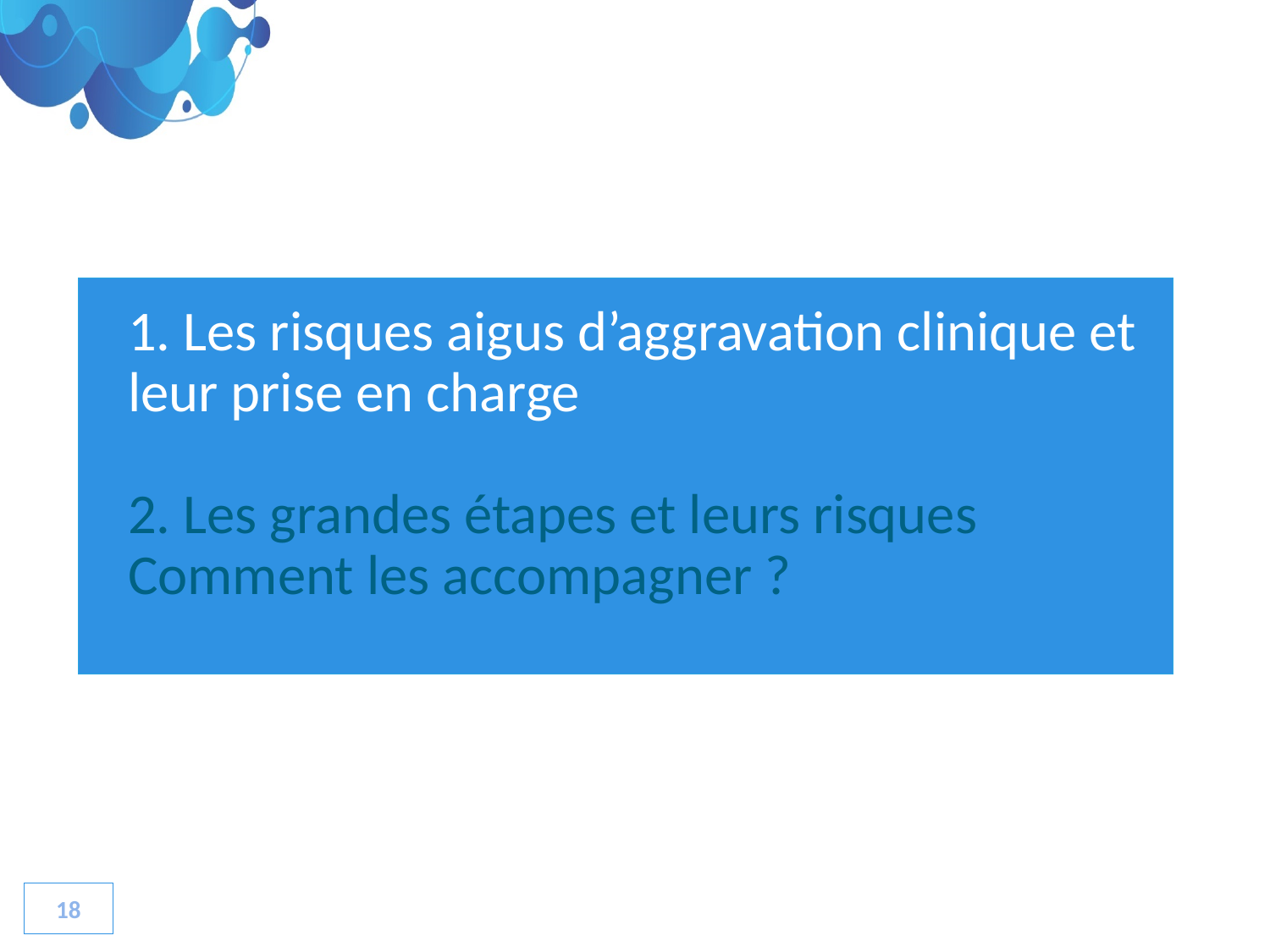

Sommaire
# 1. Les risques aigus d’aggravation clinique et leur prise en charge 2. Les grandes étapes et leurs risques Comment les accompagner ?
18